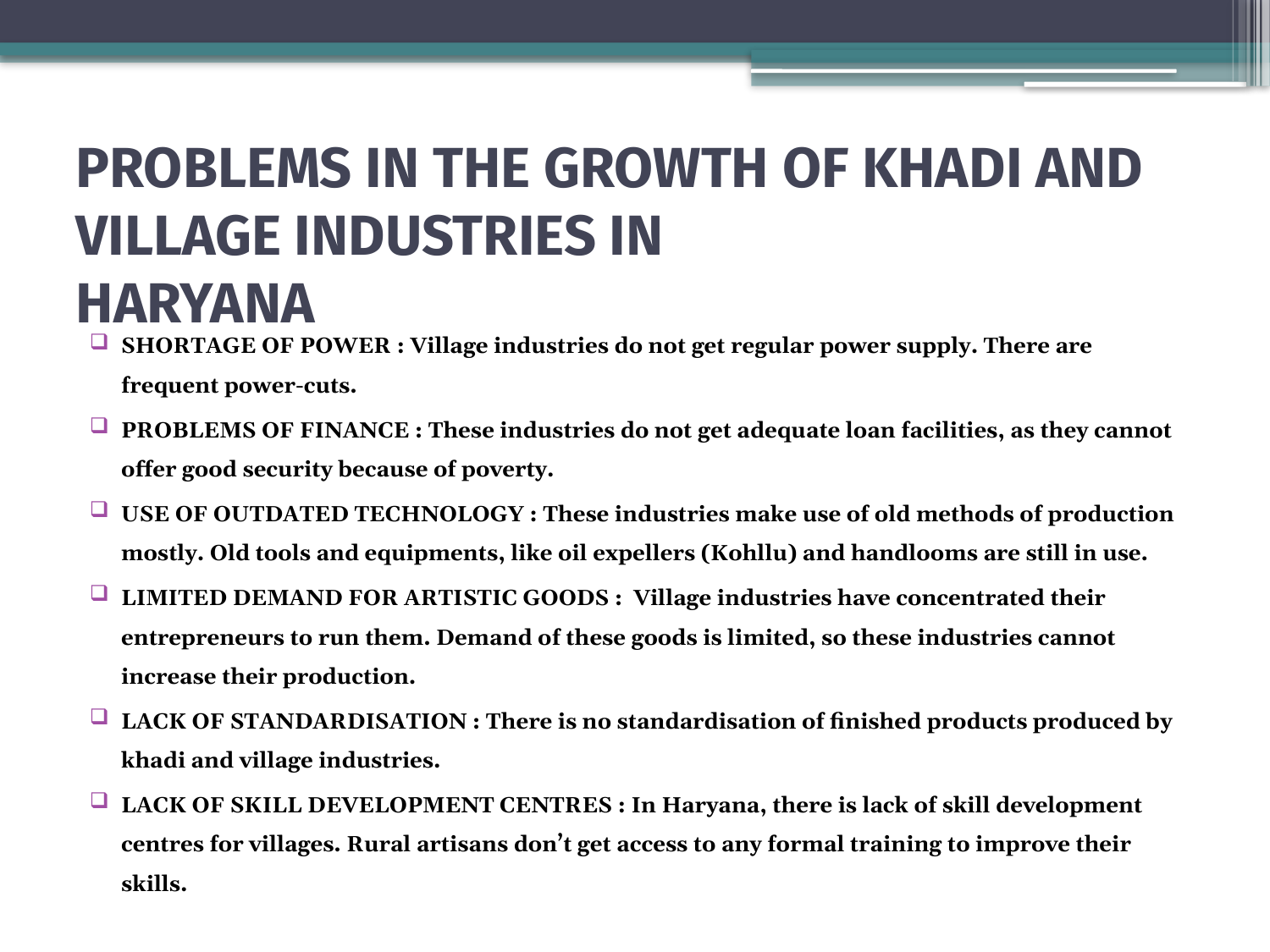

# PROBLEMS IN THE GROWTH OF KHADI AND VILLAGE INDUSTRIES IN HARYANA
SHORTAGE OF POWER : Village industries do not get regular power supply. There are frequent power-cuts.
PROBLEMS OF FINANCE : These industries do not get adequate loan facilities, as they cannot offer good security because of poverty.
USE OF OUTDATED TECHNOLOGY : These industries make use of old methods of production mostly. Old tools and equipments, like oil expellers (Kohllu) and handlooms are still in use.
LIMITED DEMAND FOR ARTISTIC GOODS :  Village industries have concentrated their entrepreneurs to run them. Demand of these goods is limited, so these industries cannot increase their production.
LACK OF STANDARDISATION : There is no standardisation of finished products produced by khadi and village industries.
LACK OF SKILL DEVELOPMENT CENTRES : In Haryana, there is lack of skill development centres for villages. Rural artisans don’t get access to any formal training to improve their skills.